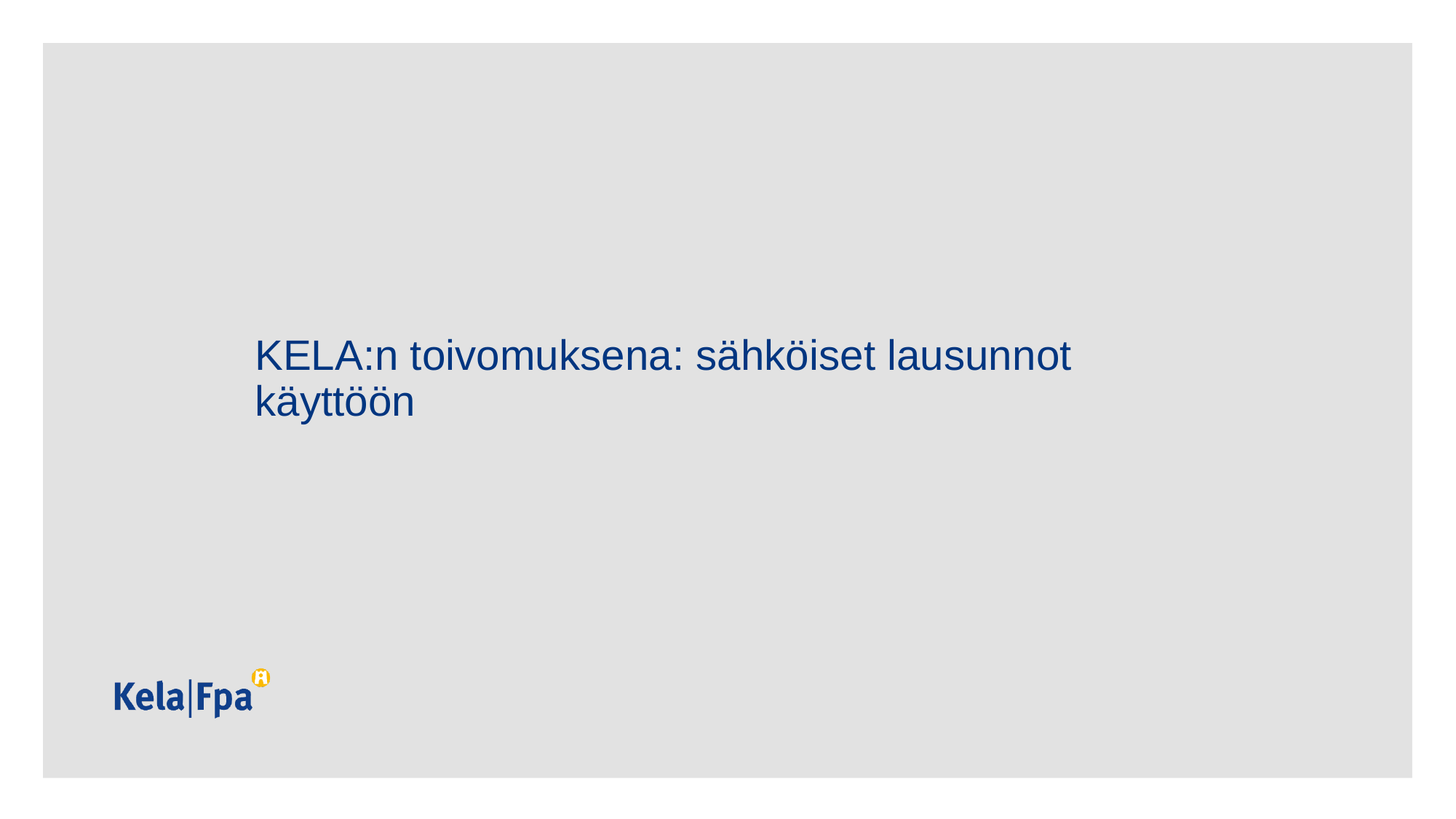

# KELA:n toivomuksena: sähköiset lausunnot käyttöön
30
24.1.2020
Yksikkö/Projekti/Esittäjä | Esityksen otsikko